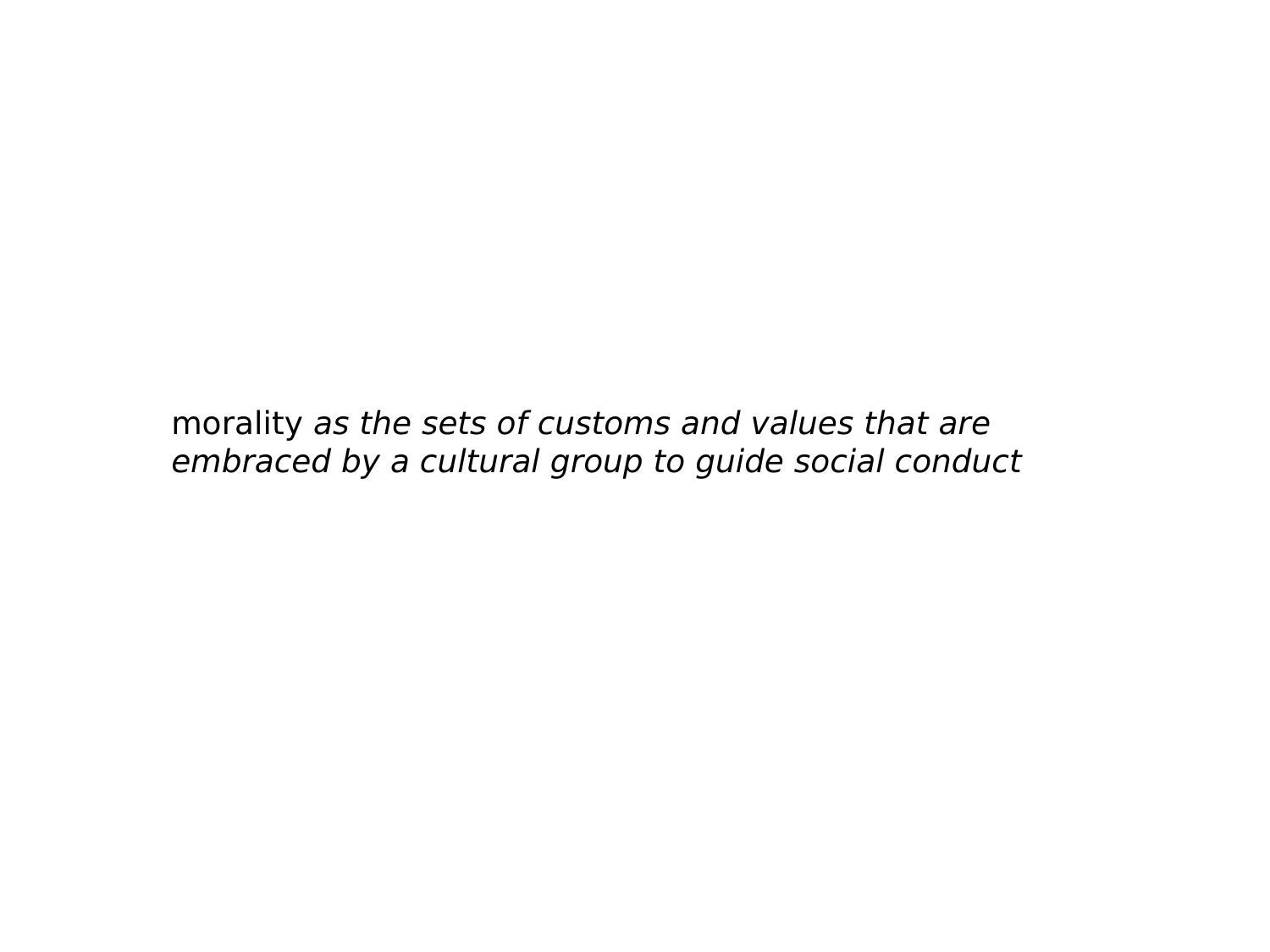

morality as the sets of customs and values that are embraced by a cultural group to guide social conduct